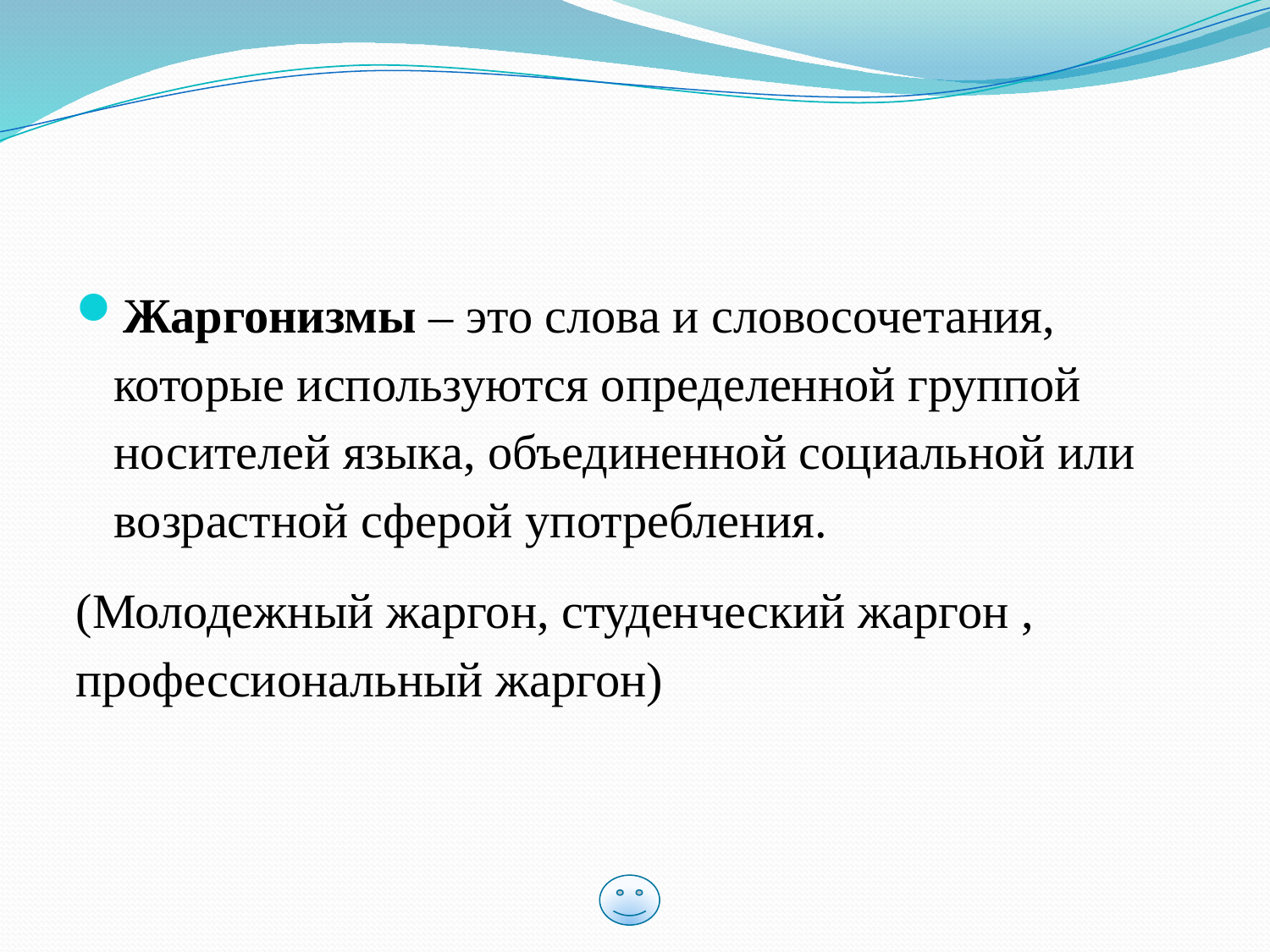

#
Жаргонизмы – это слова и словосочетания, которые используются определенной группой носителей языка, объединенной социальной или возрастной сферой употребления.
(Молодежный жаргон, студенческий жаргон , профессиональный жаргон)